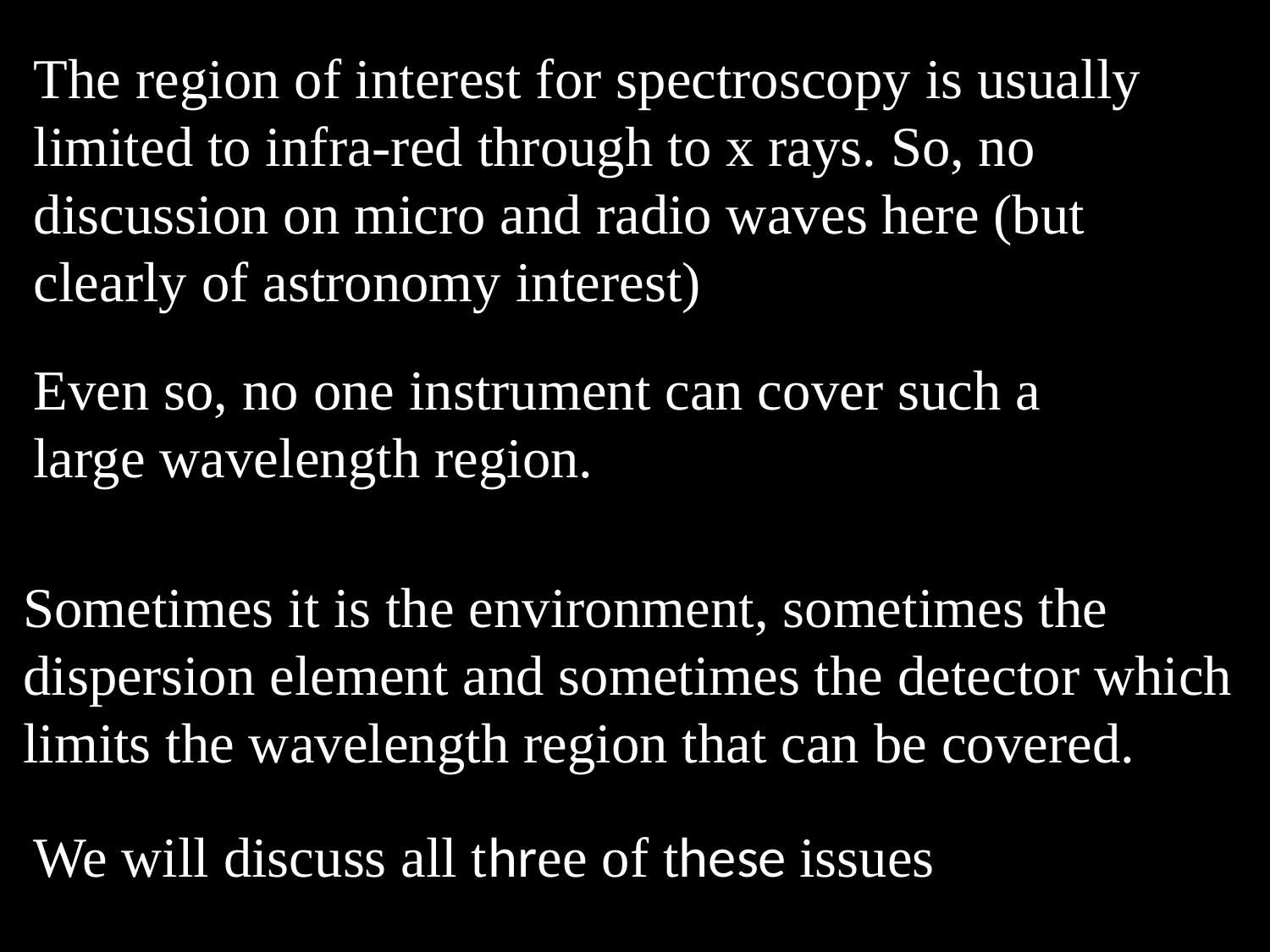

The region of interest for spectroscopy is usually limited to infra-red through to x rays. So, no discussion on micro and radio waves here (but clearly of astronomy interest)
Even so, no one instrument can cover such a large wavelength region.
Sometimes it is the environment, sometimes the dispersion element and sometimes the detector which limits the wavelength region that can be covered.
We will discuss all three of these issues